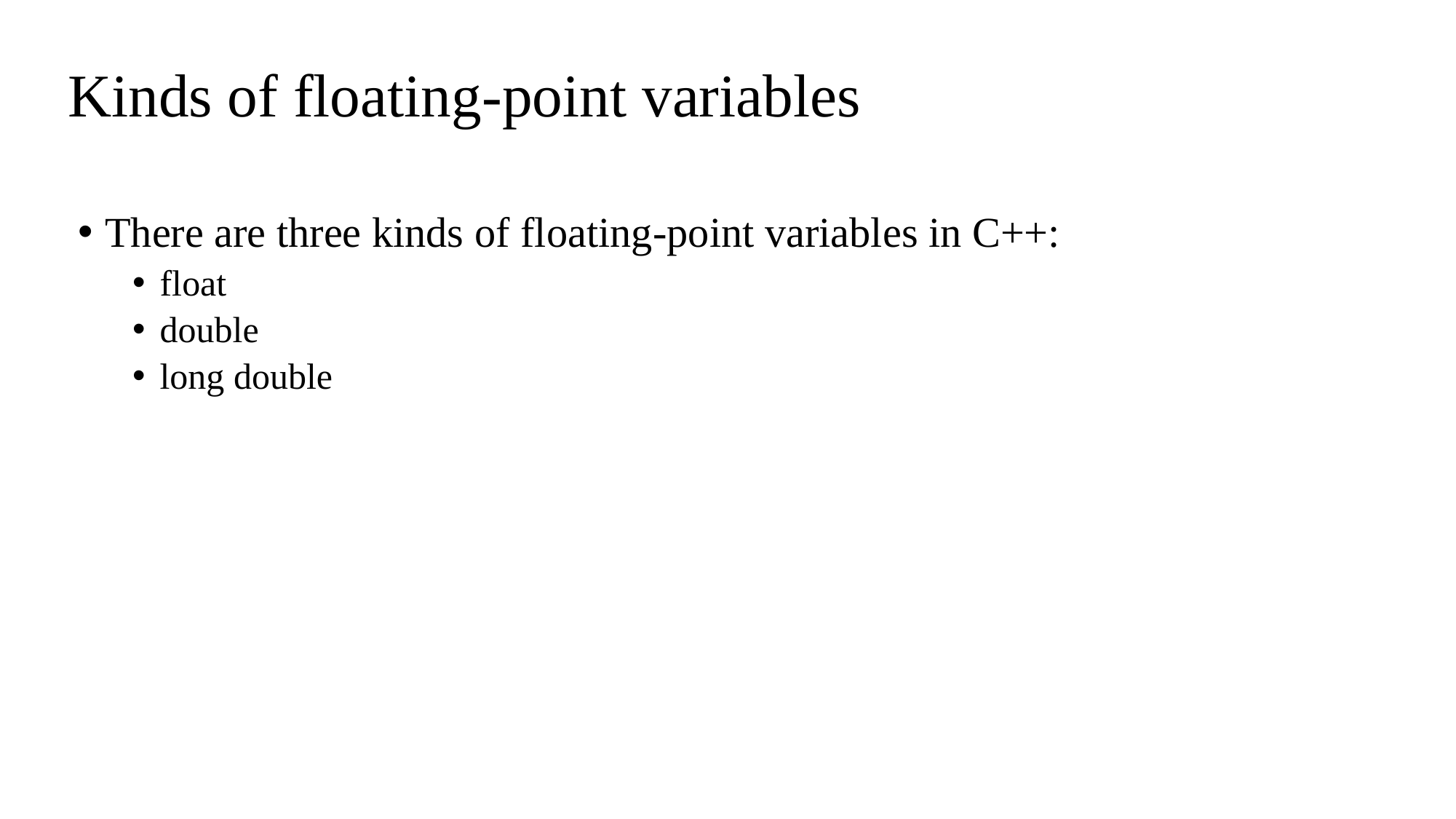

# Kinds of floating-point variables
There are three kinds of floating-point variables in C++:
float
double
long double